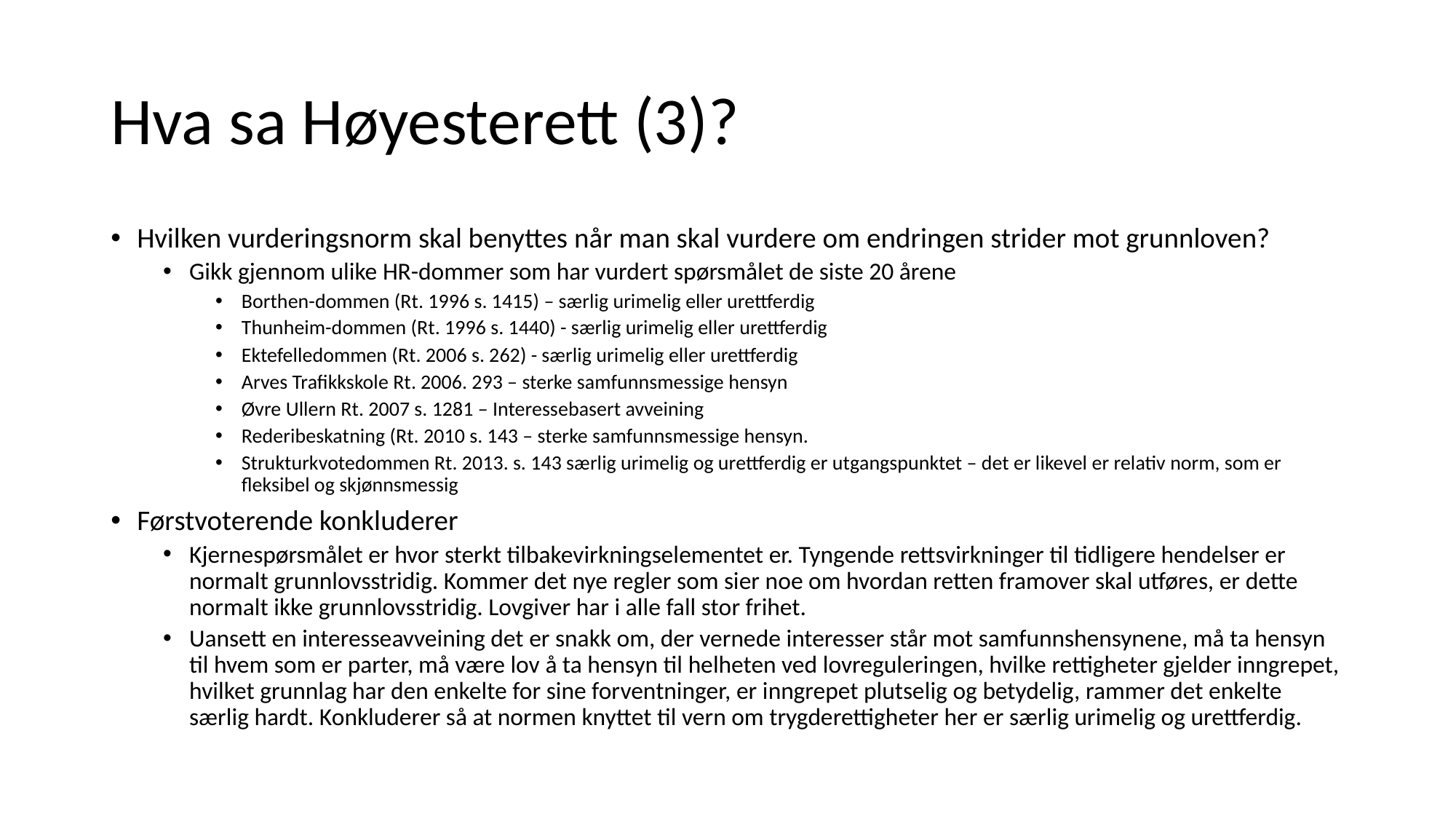

# Hva sa Høyesterett (3)?
Hvilken vurderingsnorm skal benyttes når man skal vurdere om endringen strider mot grunnloven?
Gikk gjennom ulike HR-dommer som har vurdert spørsmålet de siste 20 årene
Borthen-dommen (Rt. 1996 s. 1415) – særlig urimelig eller urettferdig
Thunheim-dommen (Rt. 1996 s. 1440) - særlig urimelig eller urettferdig
Ektefelledommen (Rt. 2006 s. 262) - særlig urimelig eller urettferdig
Arves Trafikkskole Rt. 2006. 293 – sterke samfunnsmessige hensyn
Øvre Ullern Rt. 2007 s. 1281 – Interessebasert avveining
Rederibeskatning (Rt. 2010 s. 143 – sterke samfunnsmessige hensyn.
Strukturkvotedommen Rt. 2013. s. 143 særlig urimelig og urettferdig er utgangspunktet – det er likevel er relativ norm, som er fleksibel og skjønnsmessig
Førstvoterende konkluderer
Kjernespørsmålet er hvor sterkt tilbakevirkningselementet er. Tyngende rettsvirkninger til tidligere hendelser er normalt grunnlovsstridig. Kommer det nye regler som sier noe om hvordan retten framover skal utføres, er dette normalt ikke grunnlovsstridig. Lovgiver har i alle fall stor frihet.
Uansett en interesseavveining det er snakk om, der vernede interesser står mot samfunnshensynene, må ta hensyn til hvem som er parter, må være lov å ta hensyn til helheten ved lovreguleringen, hvilke rettigheter gjelder inngrepet, hvilket grunnlag har den enkelte for sine forventninger, er inngrepet plutselig og betydelig, rammer det enkelte særlig hardt. Konkluderer så at normen knyttet til vern om trygderettigheter her er særlig urimelig og urettferdig.